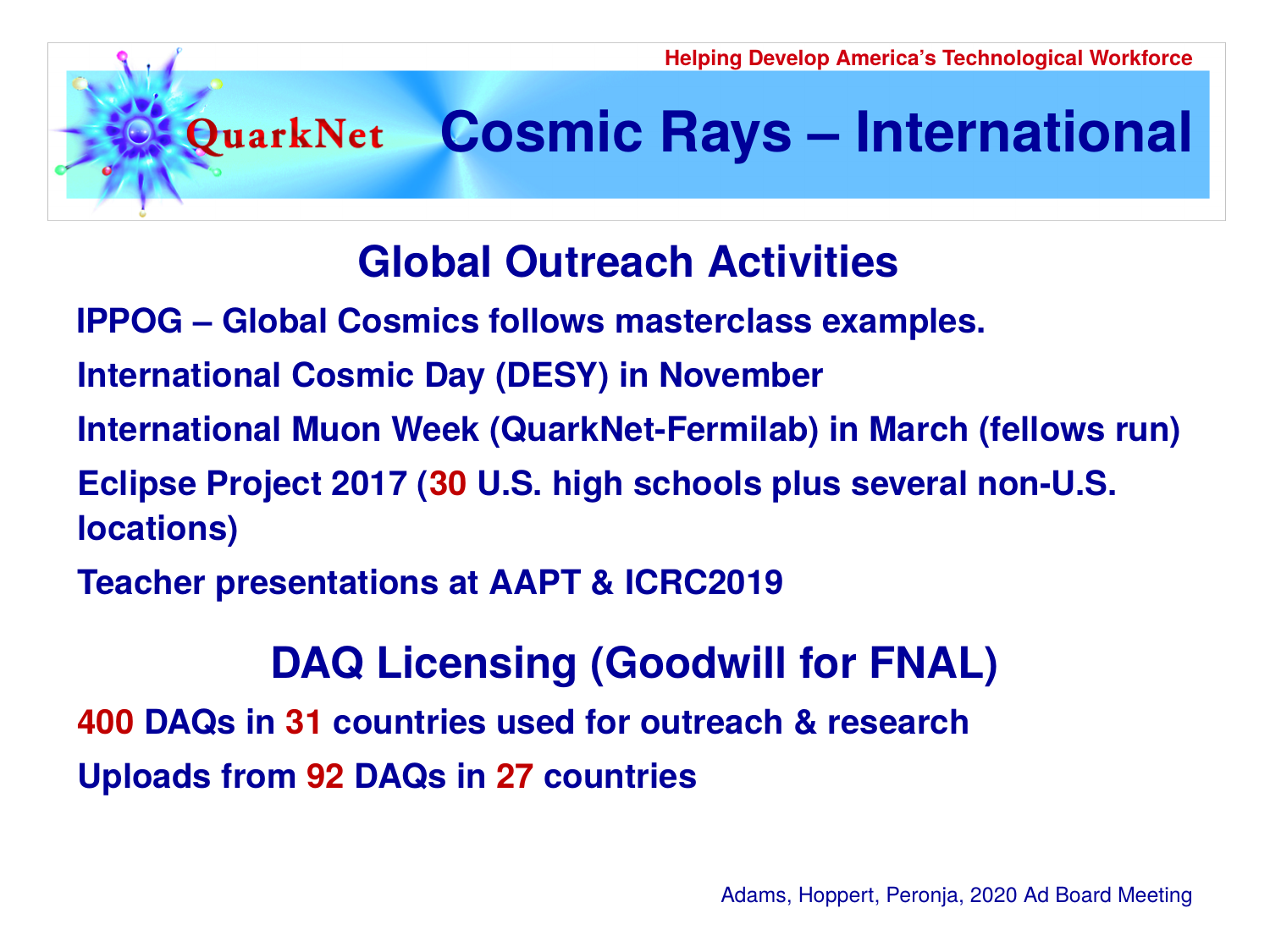

# Cosmic Rays – International
Global Outreach Activities
IPPOG – Global Cosmics follows masterclass examples.
International Cosmic Day (DESY) in November
International Muon Week (QuarkNet-Fermilab) in March (fellows run)
Eclipse Project 2017 (30 U.S. high schools plus several non-U.S. locations)
Teacher presentations at AAPT & ICRC2019
DAQ Licensing (Goodwill for FNAL)
400 DAQs in 31 countries used for outreach & research
Uploads from 92 DAQs in 27 countries